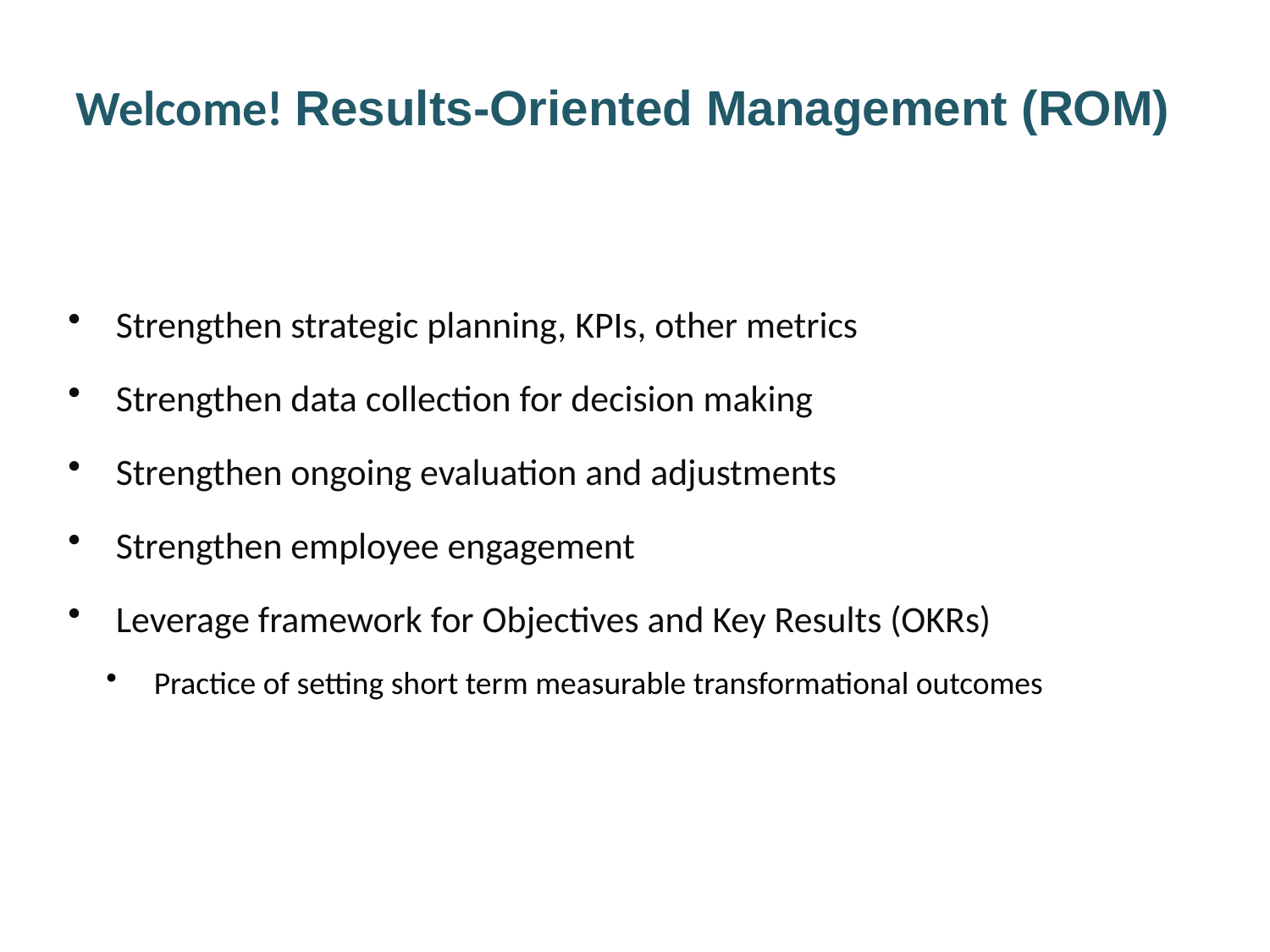

# Welcome! Results-Oriented Management (ROM)
Strengthen strategic planning, KPIs, other metrics
Strengthen data collection for decision making
Strengthen ongoing evaluation and adjustments
Strengthen employee engagement
Leverage framework for Objectives and Key Results (OKRs)
Practice of setting short term measurable transformational outcomes